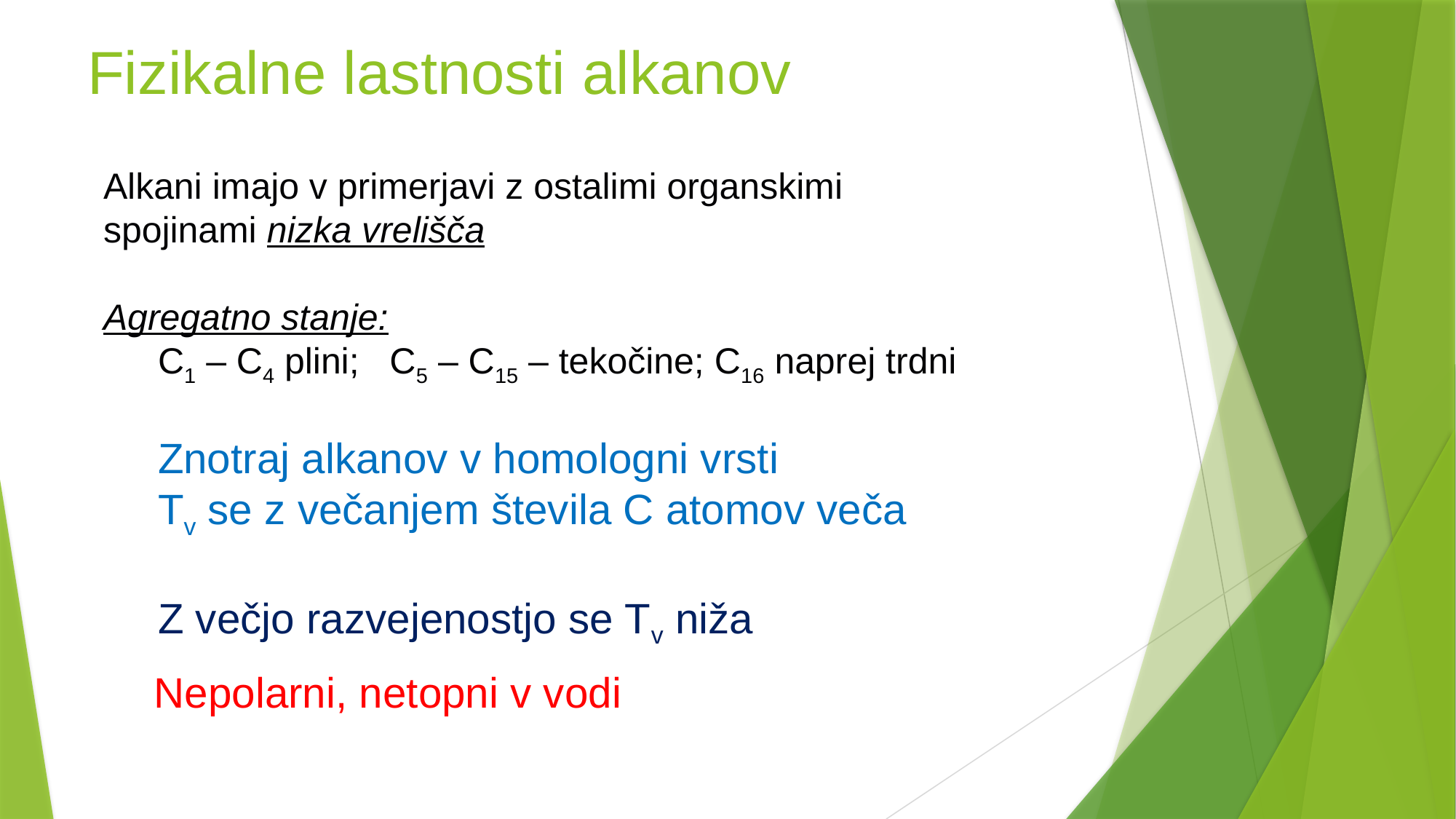

Fizikalne lastnosti alkanov
Alkani imajo v primerjavi z ostalimi organskimi spojinami nizka vrelišča

Agregatno stanje:
C1 – C4 plini;   C5 – C15 – tekočine; C16 naprej trdni

Znotraj alkanov v homologni vrsti
Tv se z večanjem števila C atomov veča

Z večjo razvejenostjo se Tv niža
Nepolarni, netopni v vodi